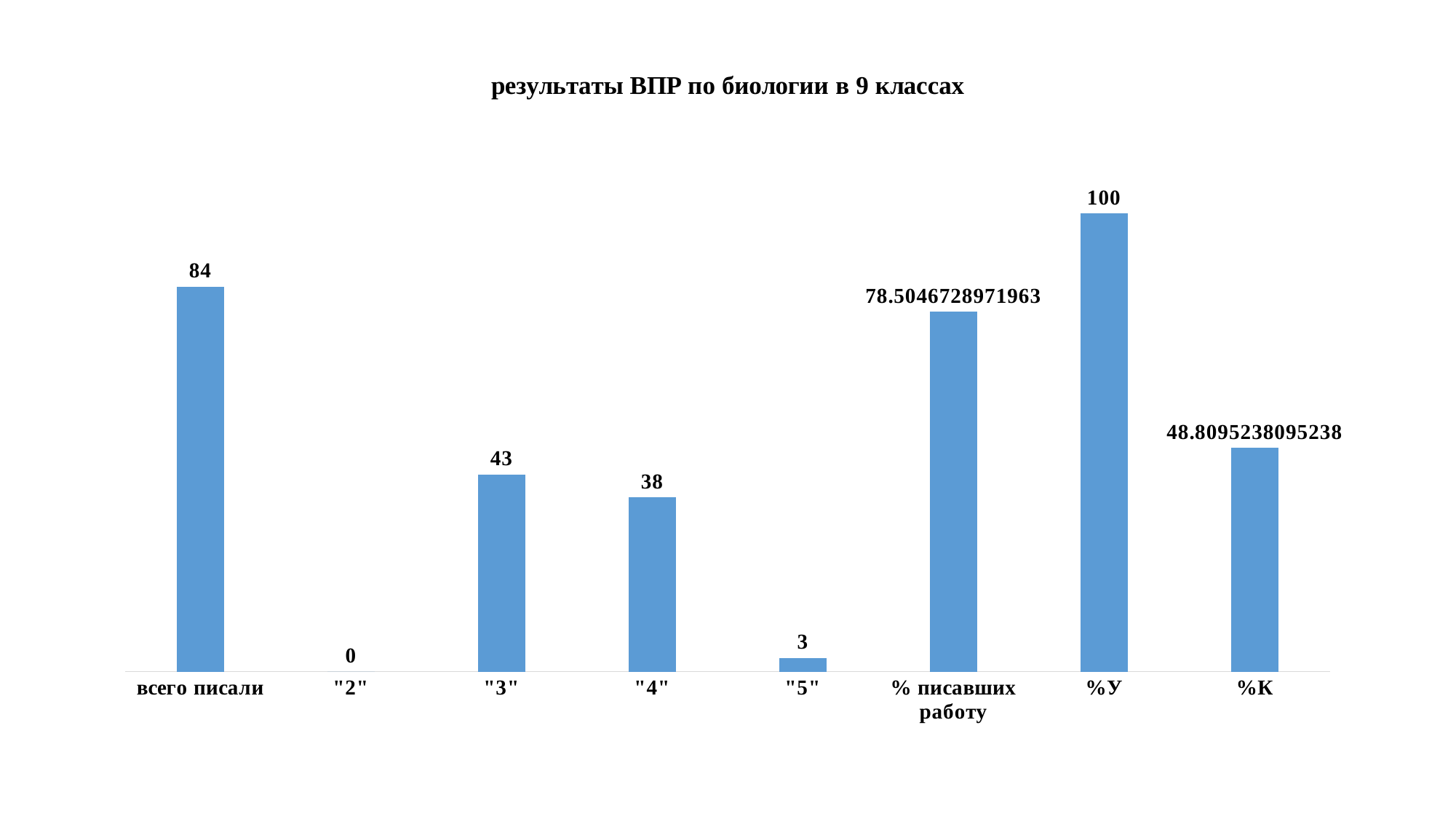

### Chart: результаты ВПР по биологии в 9 классах

| Category |  |
|---|---|
| всего писали | 84.0 |
| "2" | 0.0 |
| "3" | 43.0 |
| "4" | 38.0 |
| "5" | 3.0 |
| % писавших работу | 78.50467289719626 |
| %У | 100.0 |
| %К | 48.80952380952381 |